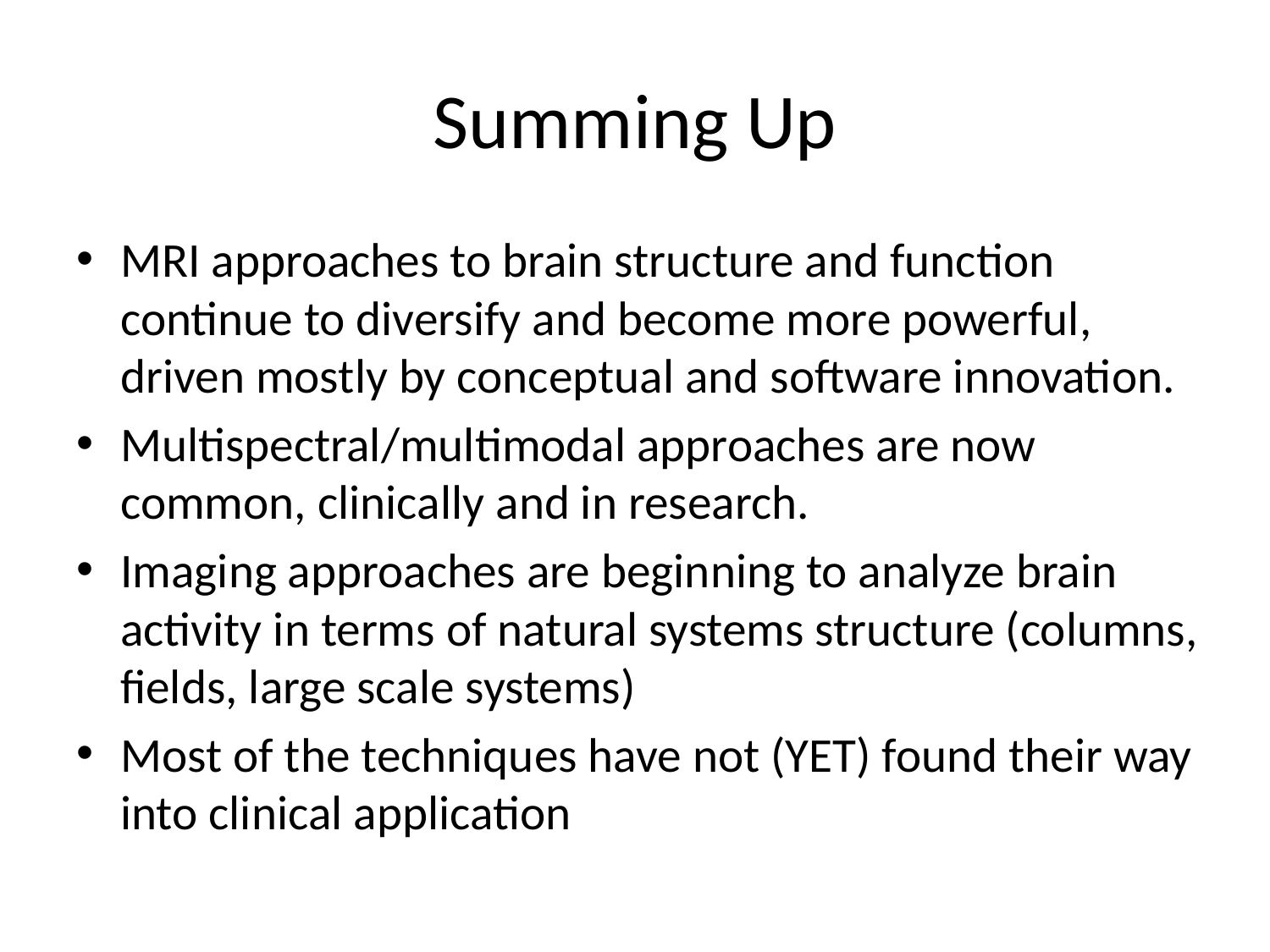

# Summing Up
MRI approaches to brain structure and function continue to diversify and become more powerful, driven mostly by conceptual and software innovation.
Multispectral/multimodal approaches are now common, clinically and in research.
Imaging approaches are beginning to analyze brain activity in terms of natural systems structure (columns, fields, large scale systems)
Most of the techniques have not (YET) found their way into clinical application